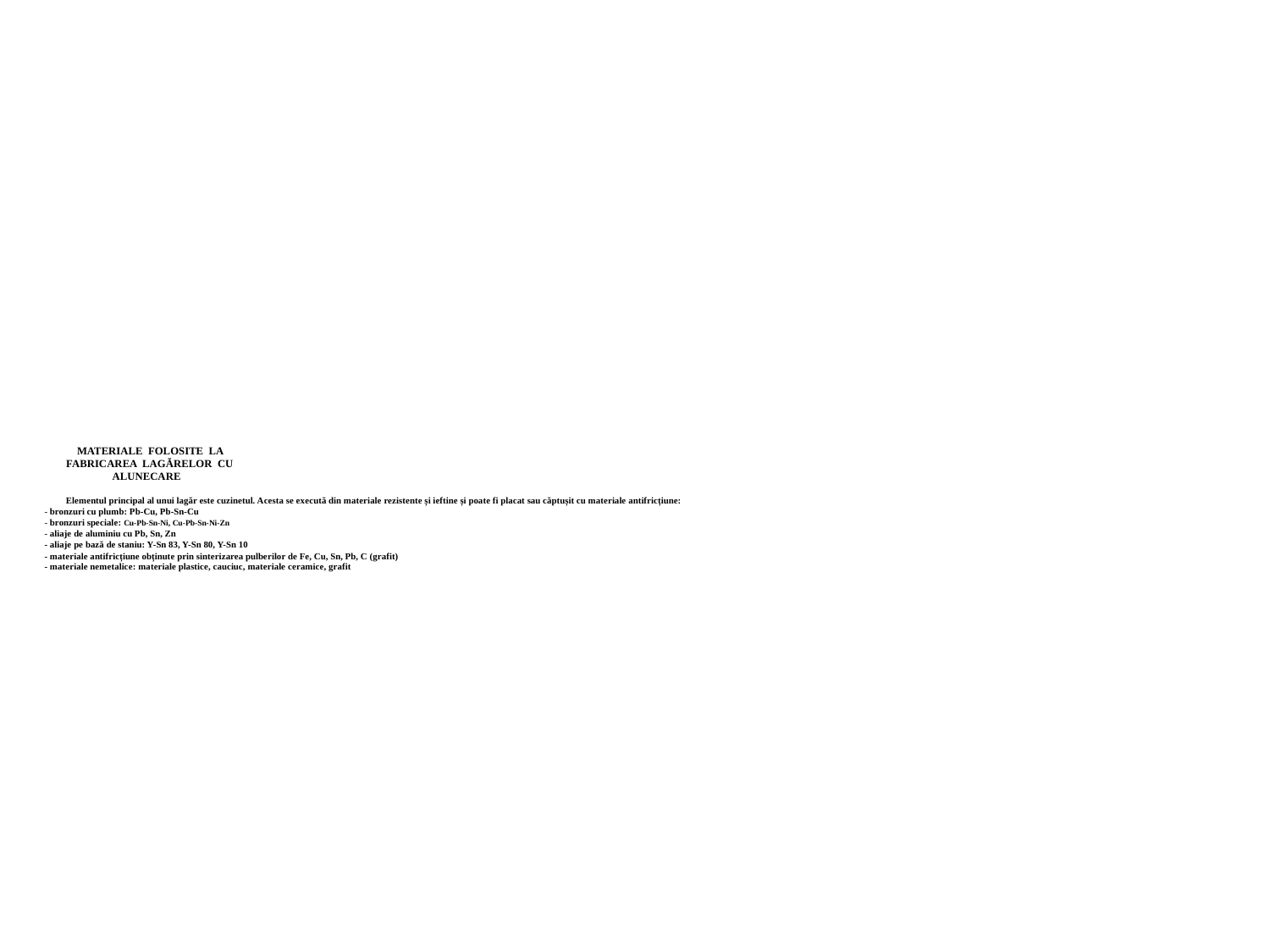

# MATERIALE  FOLOSITE  LA FABRICAREA  LAGĂRELOR  CU ALUNECARE Elementul principal al unui lagăr este cuzinetul. Acesta se execută din materiale rezistente și ieftine și poate fi placat sau căptușit cu materiale antifricțiune: - bronzuri cu plumb: Pb-Cu, Pb-Sn-Cu - bronzuri speciale: Cu-Pb-Sn-Ni, Cu-Pb-Sn-Ni-Zn - aliaje de aluminiu cu Pb, Sn, Zn - aliaje pe bază de staniu: Y-Sn 83, Y-Sn 80, Y-Sn 10 - materiale antifricțiune obținute prin sinterizarea pulberilor de Fe, Cu, Sn, Pb, C (grafit) - materiale nemetalice: materiale plastice, cauciuc, materiale ceramice, grafit